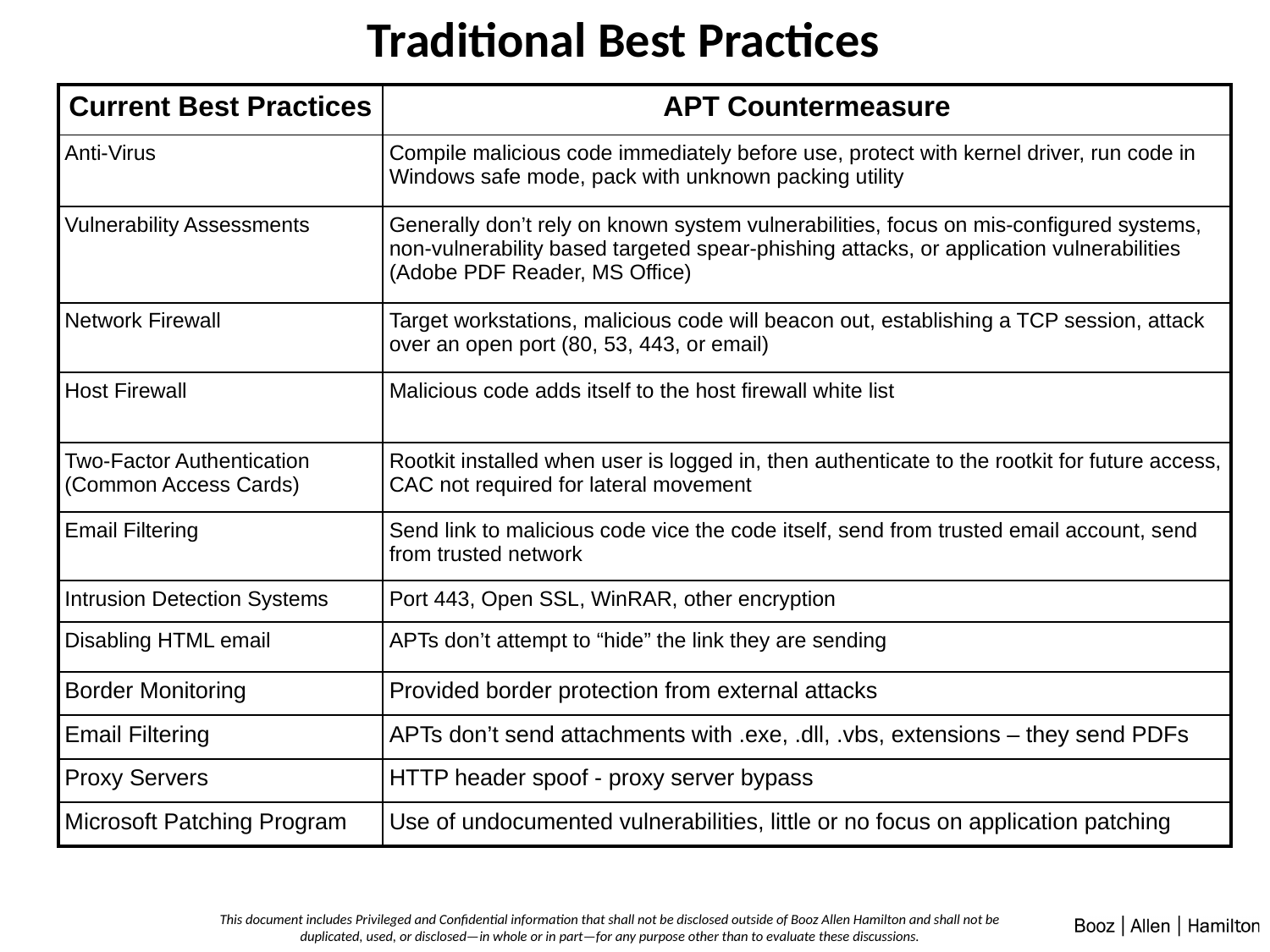

Traditional Best Practices
| Current Best Practices | APT Countermeasure |
| --- | --- |
| Anti-Virus | Compile malicious code immediately before use, protect with kernel driver, run code in Windows safe mode, pack with unknown packing utility |
| Vulnerability Assessments | Generally don’t rely on known system vulnerabilities, focus on mis-configured systems, non-vulnerability based targeted spear-phishing attacks, or application vulnerabilities (Adobe PDF Reader, MS Office) |
| Network Firewall | Target workstations, malicious code will beacon out, establishing a TCP session, attack over an open port (80, 53, 443, or email) |
| Host Firewall | Malicious code adds itself to the host firewall white list |
| Two-Factor Authentication (Common Access Cards) | Rootkit installed when user is logged in, then authenticate to the rootkit for future access, CAC not required for lateral movement |
| Email Filtering | Send link to malicious code vice the code itself, send from trusted email account, send from trusted network |
| Intrusion Detection Systems | Port 443, Open SSL, WinRAR, other encryption |
| Disabling HTML email | APTs don’t attempt to “hide” the link they are sending |
| Border Monitoring | Provided border protection from external attacks |
| Email Filtering | APTs don’t send attachments with .exe, .dll, .vbs, extensions – they send PDFs |
| Proxy Servers | HTTP header spoof - proxy server bypass |
| Microsoft Patching Program | Use of undocumented vulnerabilities, little or no focus on application patching |